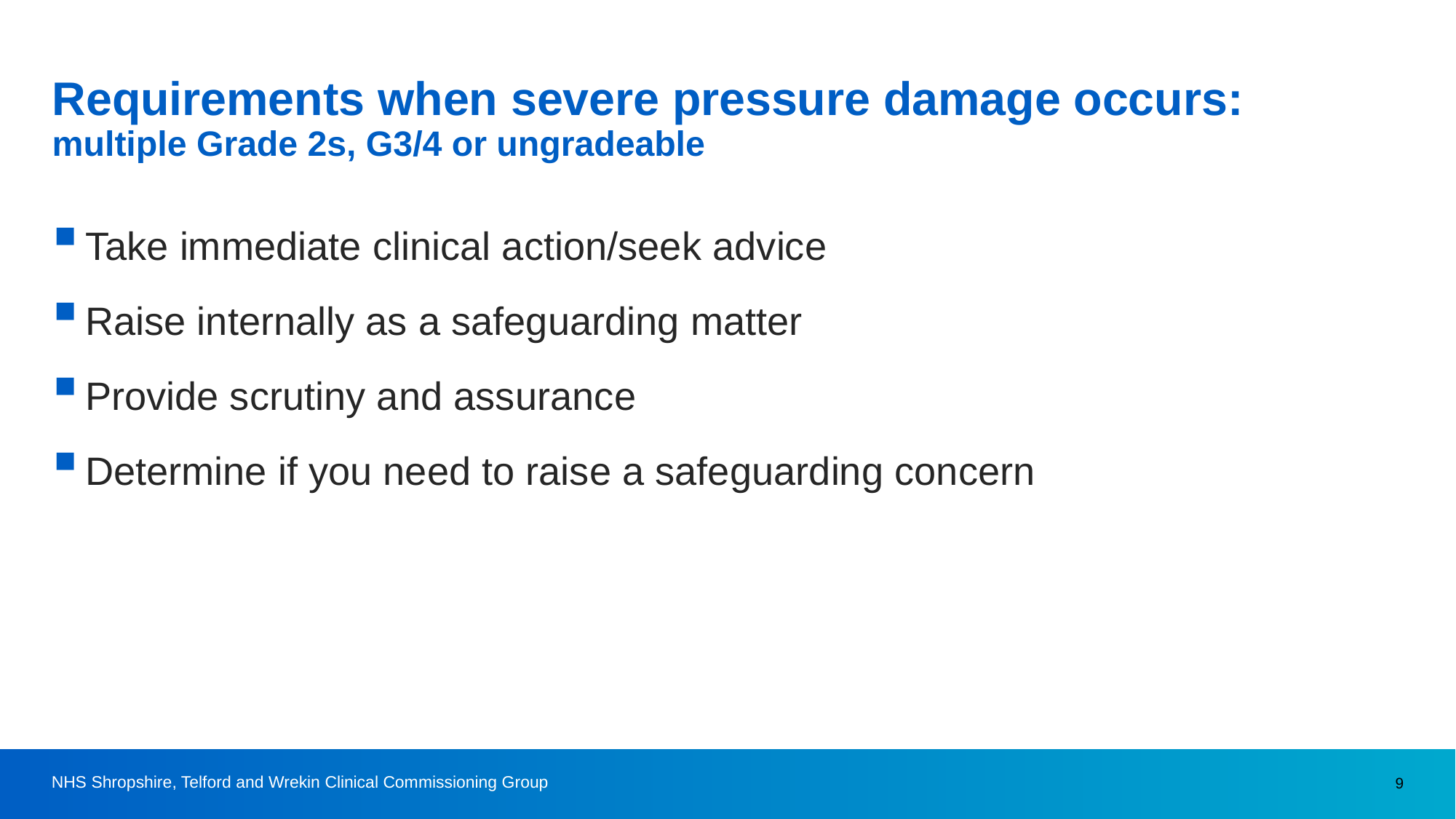

# Requirements when severe pressure damage occurs: multiple Grade 2s, G3/4 or ungradeable
Take immediate clinical action/seek advice
Raise internally as a safeguarding matter
Provide scrutiny and assurance
Determine if you need to raise a safeguarding concern

NHS Shropshire, Telford and Wrekin Clinical Commissioning Group
9